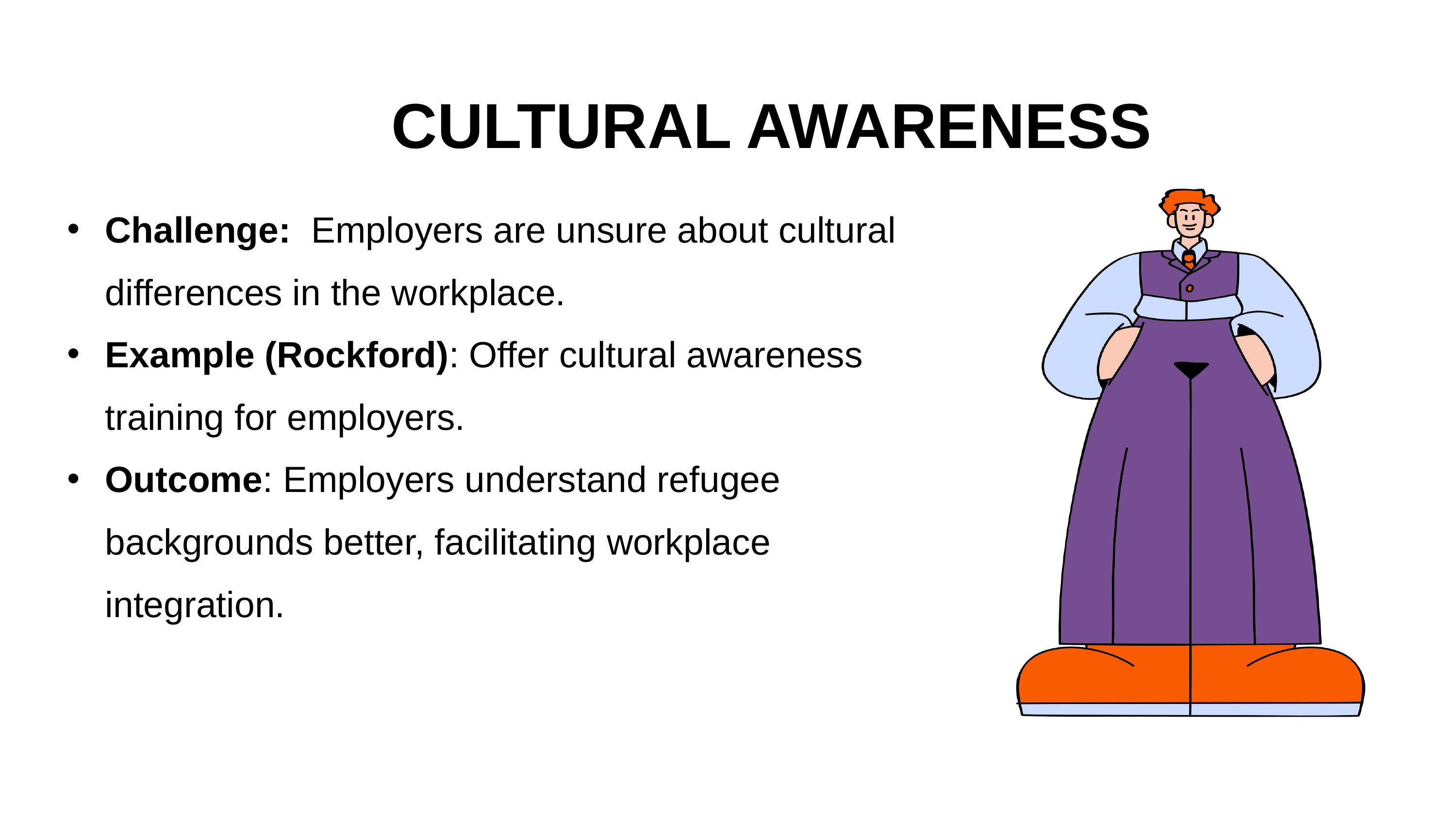

CULTURAL AWARENESS

Challenge:  Employers are unsure about cultural differences in the workplace.
Example (Rockford): Offer cultural awareness training for employers.
Outcome: Employers understand refugee backgrounds better, facilitating workplace integration.